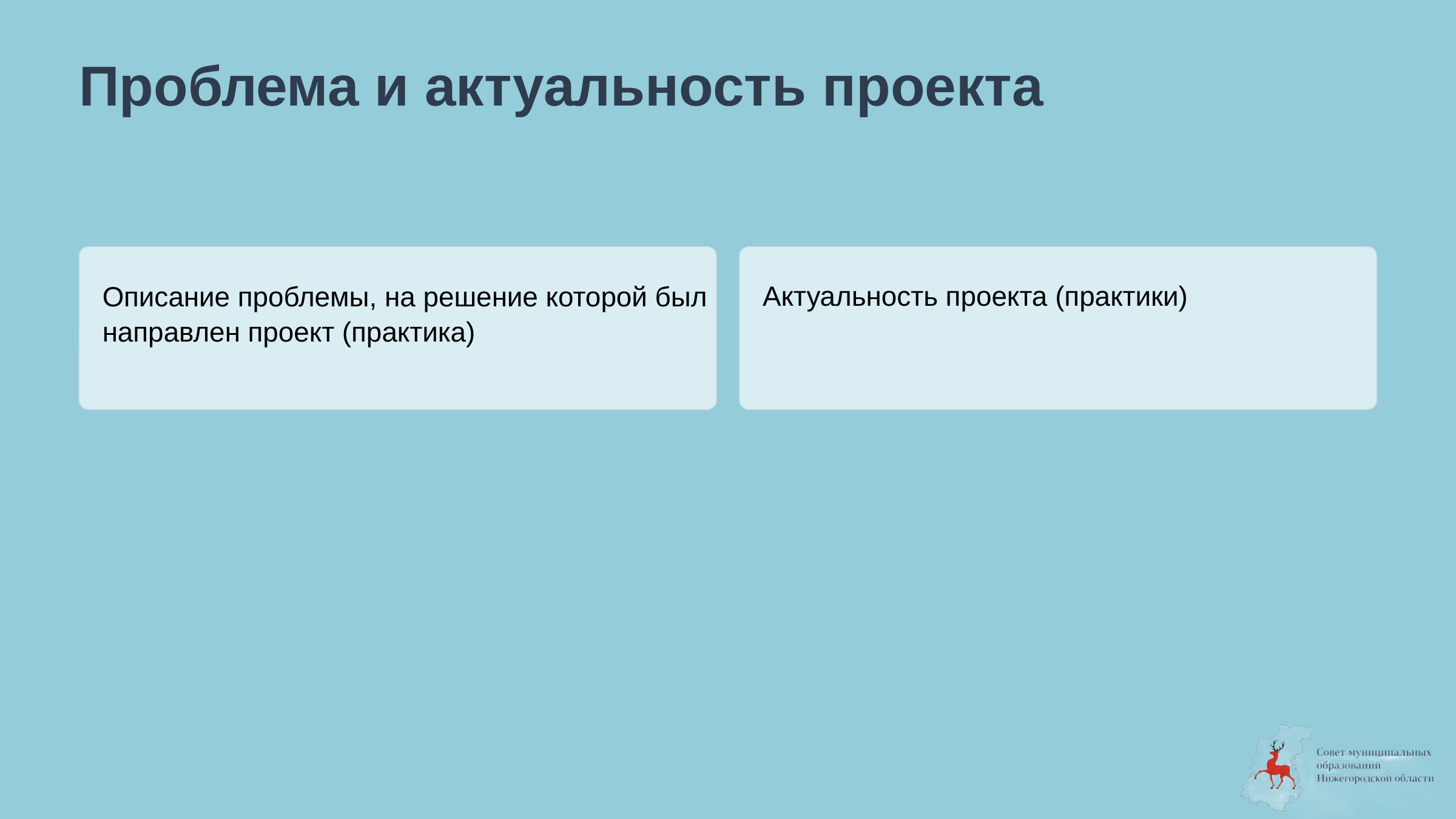

Проблема и актуальность проекта

Актуальность проекта (практики)
Описание проблемы, на решение которой был
направлен проект (практика)